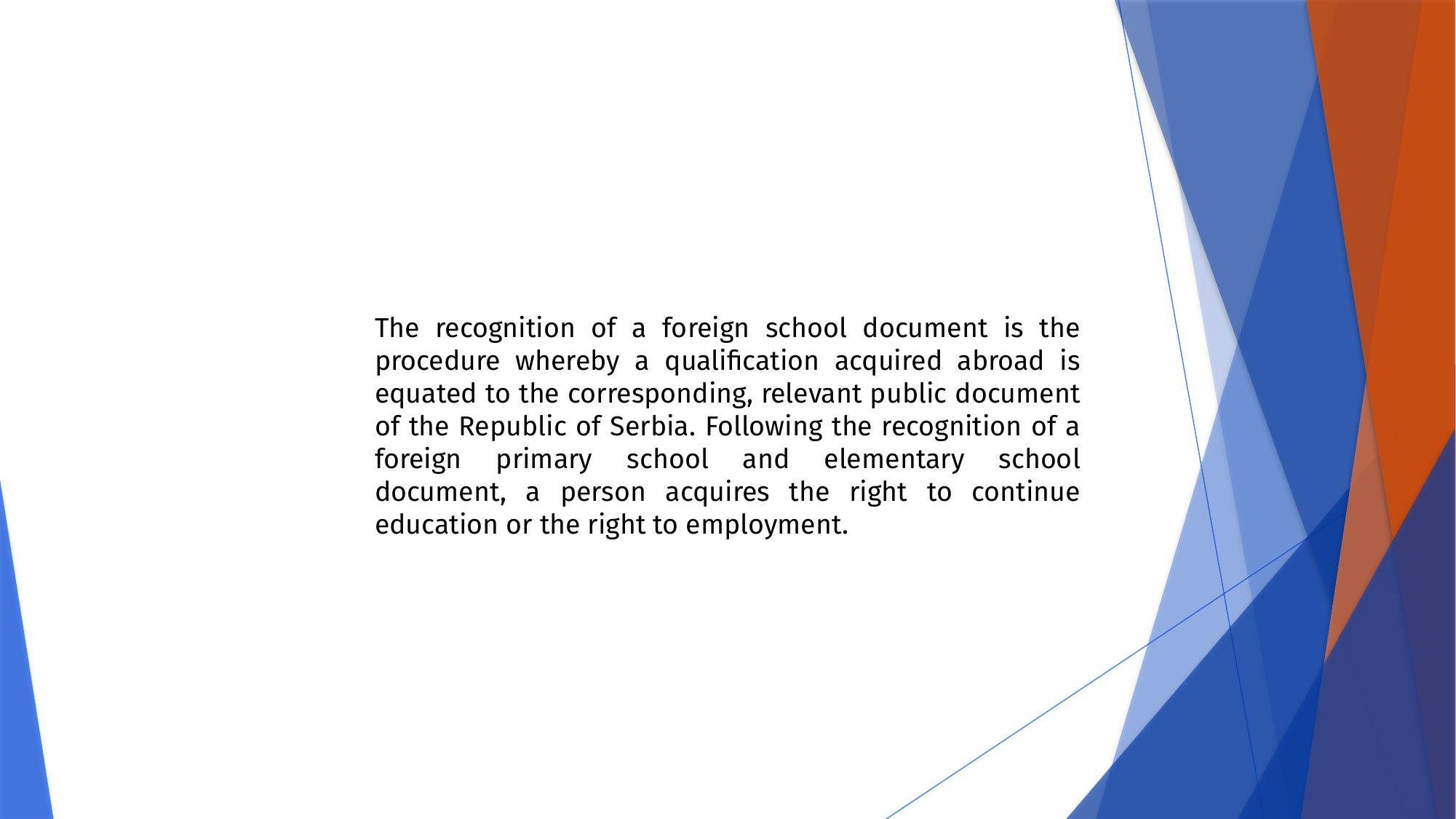

The recognition of a foreign school document is the procedure whereby a qualification acquired abroad is equated to the corresponding, relevant public document of the Republic of Serbia. Following the recognition of a foreign primary school and elementary school document, a person acquires the right to continue education or the right to employment.